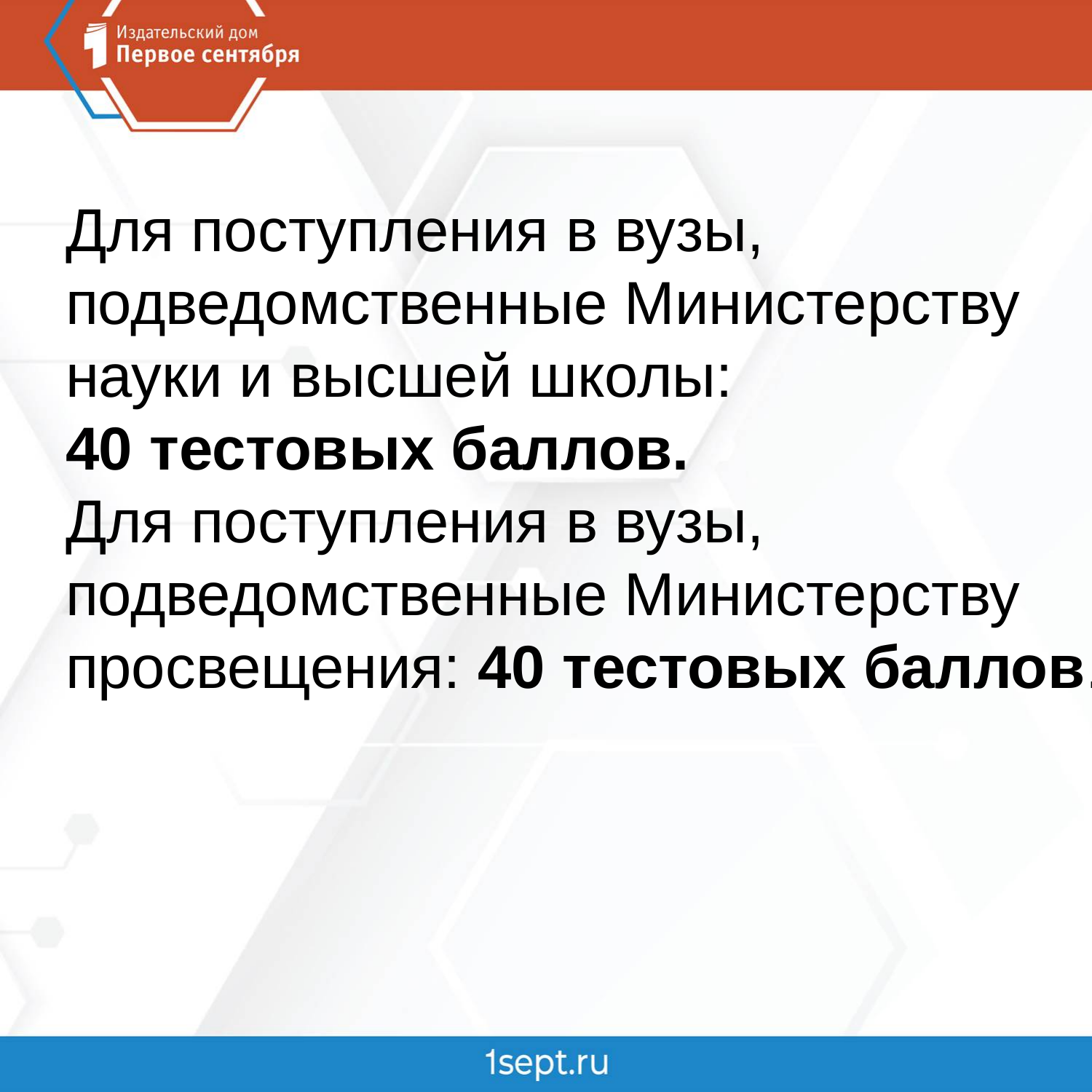

#
Для поступления в вузы, подведомственные Министерству науки и высшей школы:
40 тестовых баллов.
Для поступления в вузы, подведомственные Министерству просвещения: 40 тестовых баллов.